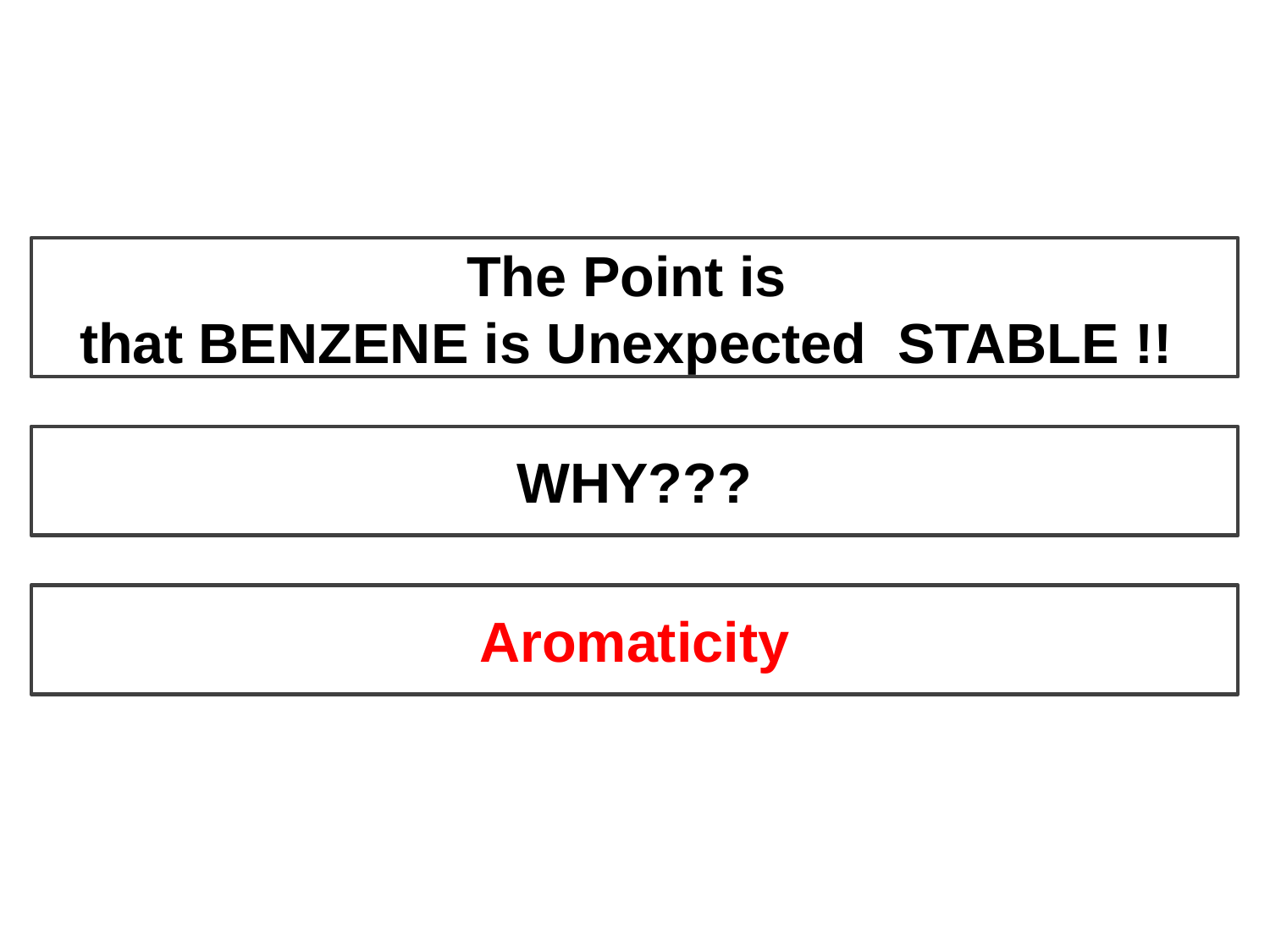

The Point is
that BENZENE is Unexpected  STABLE !!
WHY???
Aromaticity